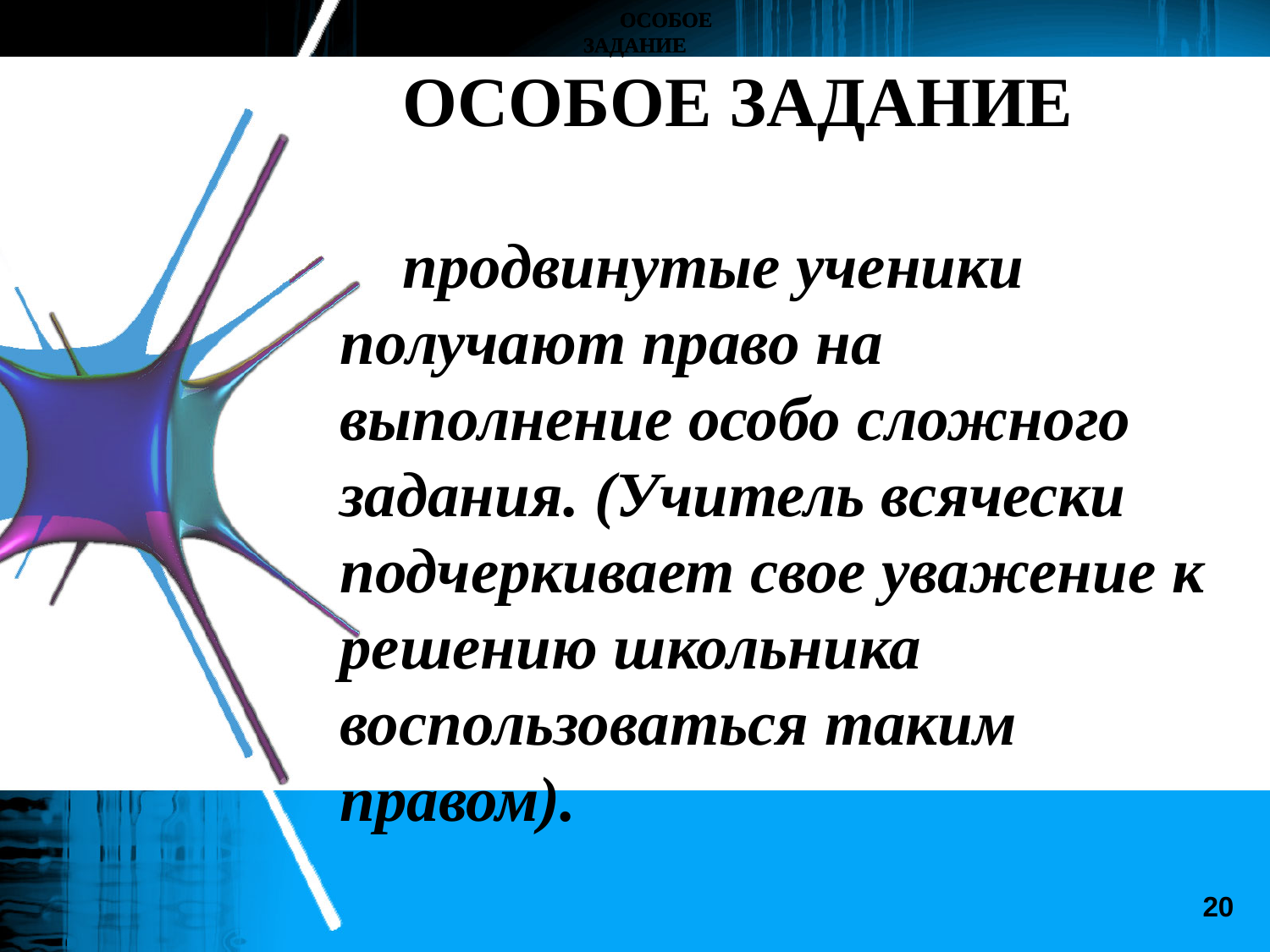

ОСОБОЕ ЗАДАНИЕ
ОСОБОЕ ЗАДАНИЕ
ОСОБОЕ ЗАДАНИЕ
ОСОБОЕ ЗАДАНИЕ

продвинутые ученики получают право на выполнение особо сложного задания. (Учитель всячески подчеркивает свое уважение к решению школьника воспользоваться таким правом).

20